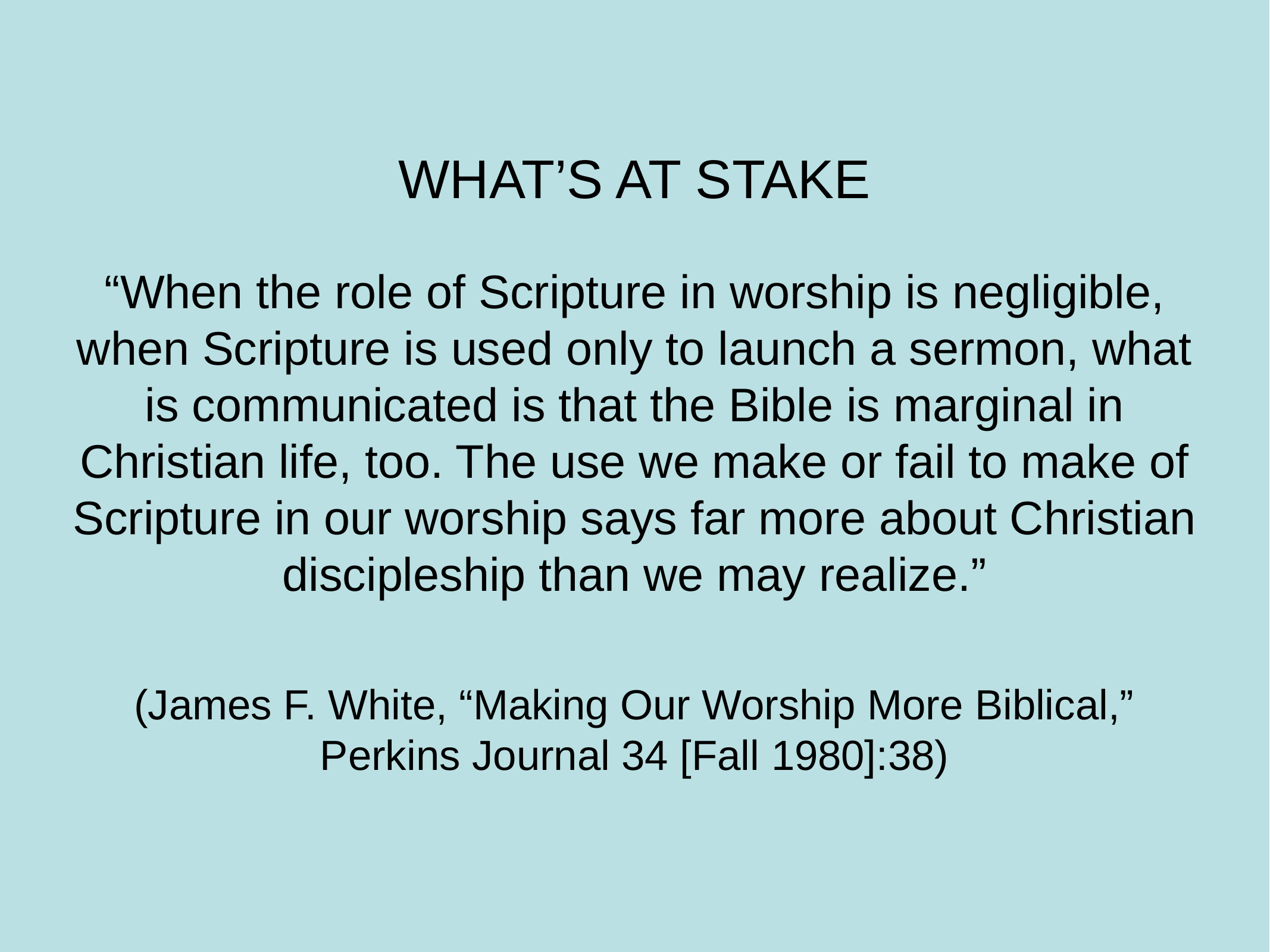

WHAT’S AT STAKE

“When the role of Scripture in worship is negligible, when Scripture is used only to launch a sermon, what is communicated is that the Bible is marginal in Christian life, too. The use we make or fail to make of Scripture in our worship says far more about Christian discipleship than we may realize.”

(James F. White, “Making Our Worship More Biblical,” Perkins Journal 34 [Fall 1980]:38)